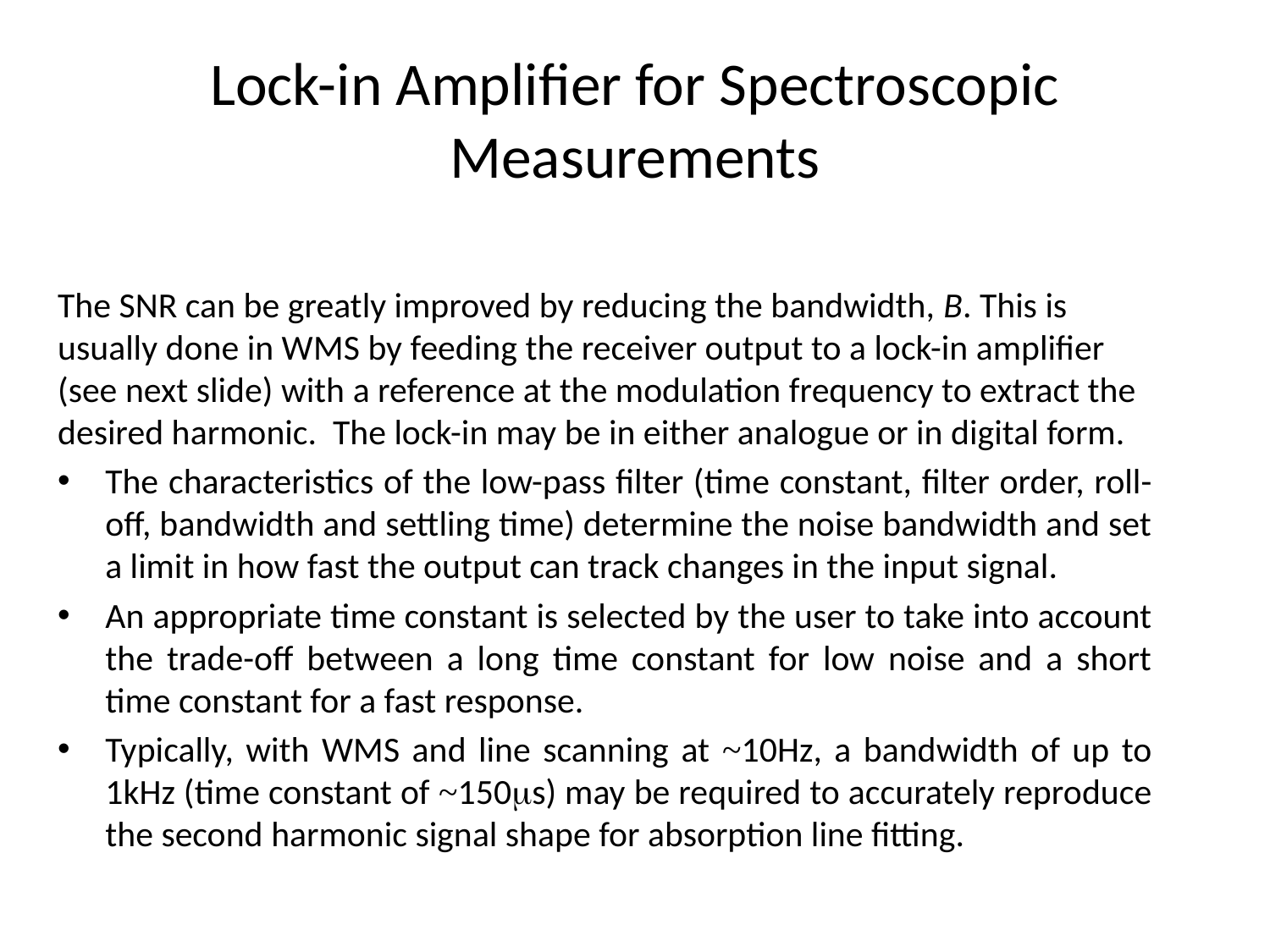

# Lock-in Amplifier for Spectroscopic Measurements
The SNR can be greatly improved by reducing the bandwidth, B. This is usually done in WMS by feeding the receiver output to a lock-in amplifier (see next slide) with a reference at the modulation frequency to extract the desired harmonic.  The lock-in may be in either analogue or in digital form.
The characteristics of the low-pass filter (time constant, filter order, roll-off, bandwidth and settling time) determine the noise bandwidth and set a limit in how fast the output can track changes in the input signal.
An appropriate time constant is selected by the user to take into account the trade-off between a long time constant for low noise and a short time constant for a fast response.
Typically, with WMS and line scanning at ~10Hz, a bandwidth of up to 1kHz (time constant of ~150μs) may be required to accurately reproduce the second harmonic signal shape for absorption line fitting.